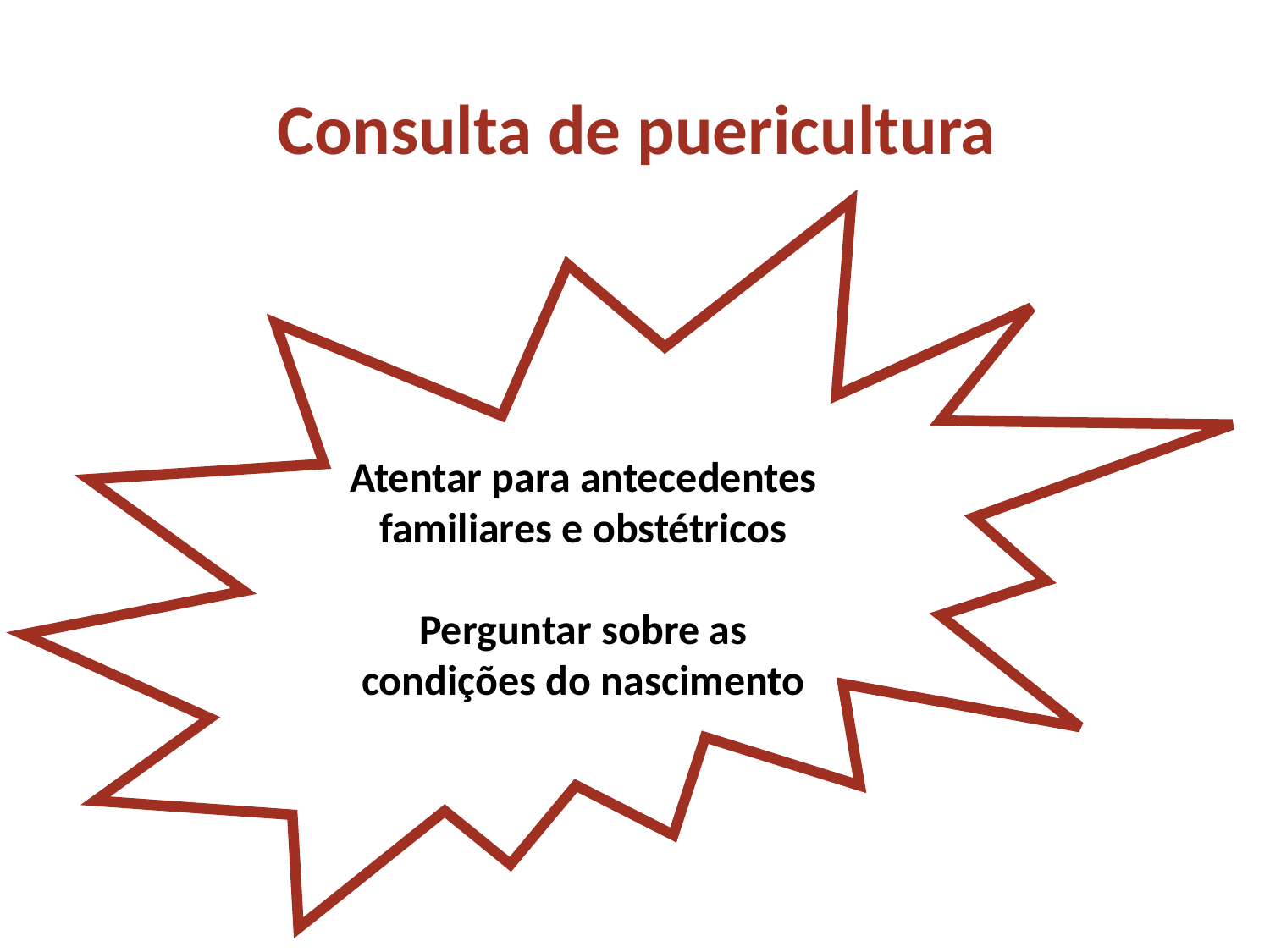

Consulta de puericultura
Atentar para antecedentes familiares e obstétricos

Perguntar sobre as condições do nascimento